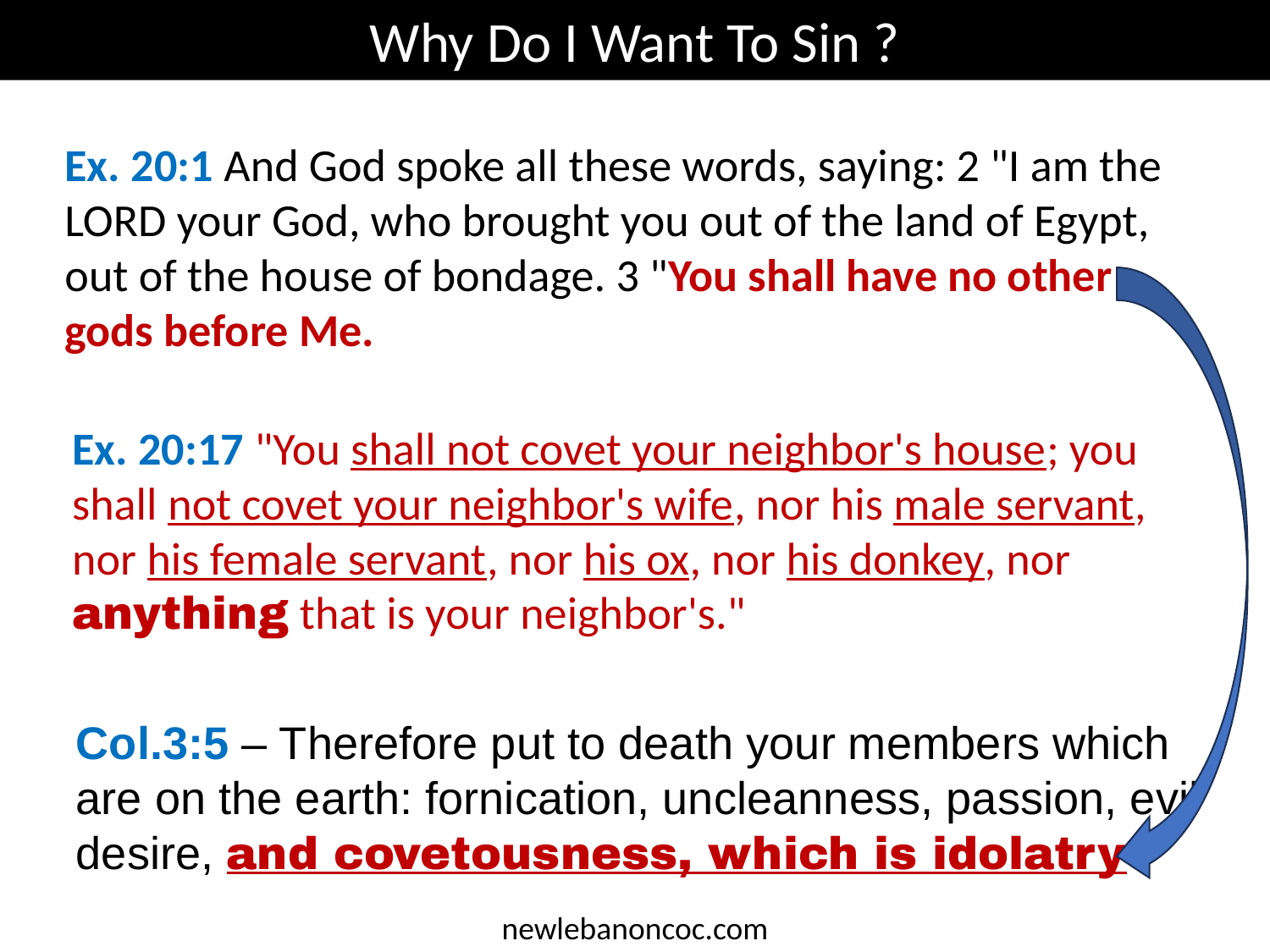

Why Do I Want To Sin ?
Ex. 20:1 And God spoke all these words, saying: 2 "I am the LORD your God, who brought you out of the land of Egypt, out of the house of bondage. 3 "You shall have no other gods before Me.

Ex. 20:17 "You shall not covet your neighbor's house; you shall not covet your neighbor's wife, nor his male servant, nor his female servant, nor his ox, nor his donkey, nor anything that is your neighbor's."
Col.3:5 – Therefore put to death your members which are on the earth: fornication, uncleanness, passion, evil desire, and covetousness, which is idolatry
newlebanoncoc.com